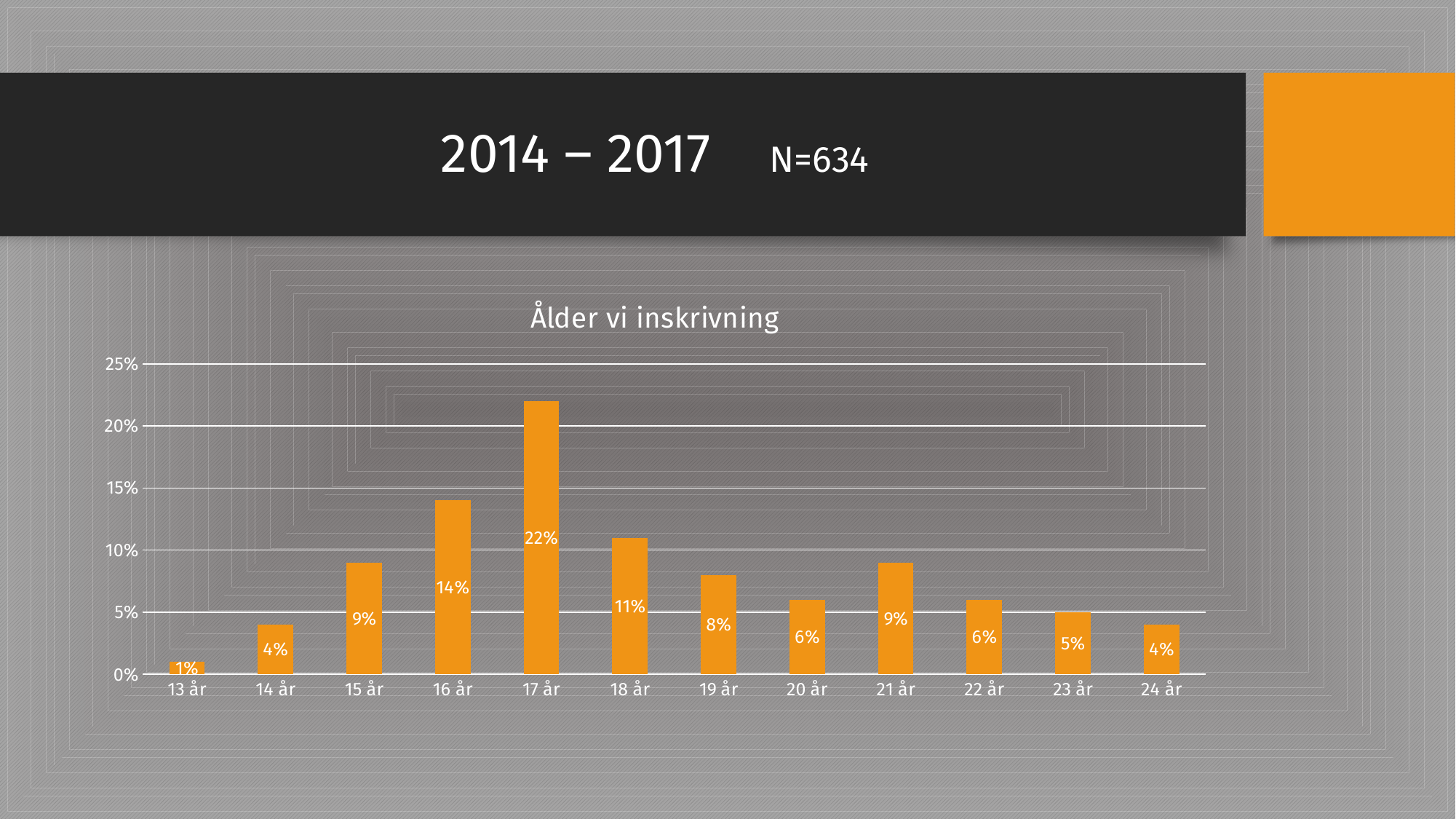

# 2014 – 2017    N=634

### Chart: Ålder vi inskrivning

| Category | Serie 1 | Kolumn1 | Kolumn2 |
|---|---|---|---|
| 13 år | 0.01 | None | None |
| 14 år | 0.04 | None | None |
| 15 år | 0.09 | None | None |
| 16 år | 0.14 | None | None |
| 17 år | 0.22 | None | None |
| 18 år | 0.11 | None | None |
| 19 år | 0.08 | None | None |
| 20 år | 0.06 | None | None |
| 21 år | 0.09 | None | None |
| 22 år | 0.06 | None | None |
| 23 år | 0.05 | None | None |
| 24 år | 0.04 | None | None |